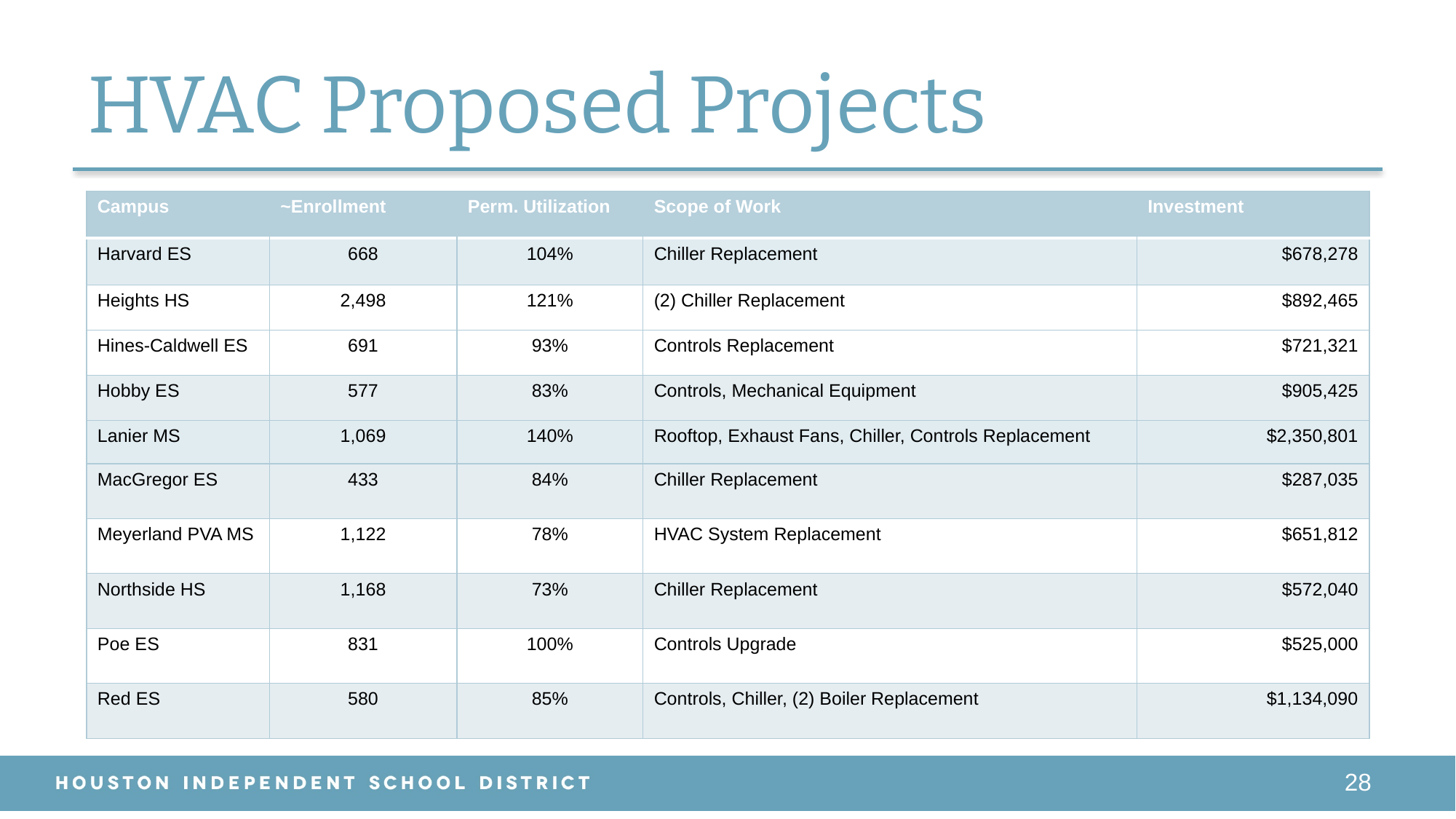

# HVAC Proposed Projects
| Campus | ~Enrollment | Perm. Utilization | Scope of Work | Investment |
| --- | --- | --- | --- | --- |
| Harvard ES | 668 | 104% | Chiller Replacement | $678,278 |
| Heights HS | 2,498 | 121% | (2) Chiller Replacement | $892,465 |
| Hines-Caldwell ES | 691 | 93% | Controls Replacement | $721,321 |
| Hobby ES | 577 | 83% | Controls, Mechanical Equipment | $905,425 |
| Lanier MS | 1,069 | 140% | Rooftop, Exhaust Fans, Chiller, Controls Replacement | $2,350,801 |
| MacGregor ES | 433 | 84% | Chiller Replacement | $287,035 |
| Meyerland PVA MS | 1,122 | 78% | HVAC System Replacement | $651,812 |
| Northside HS | 1,168 | 73% | Chiller Replacement | $572,040 |
| Poe ES | 831 | 100% | Controls Upgrade | $525,000 |
| Red ES | 580 | 85% | Controls, Chiller, (2) Boiler Replacement | $1,134,090 |
28